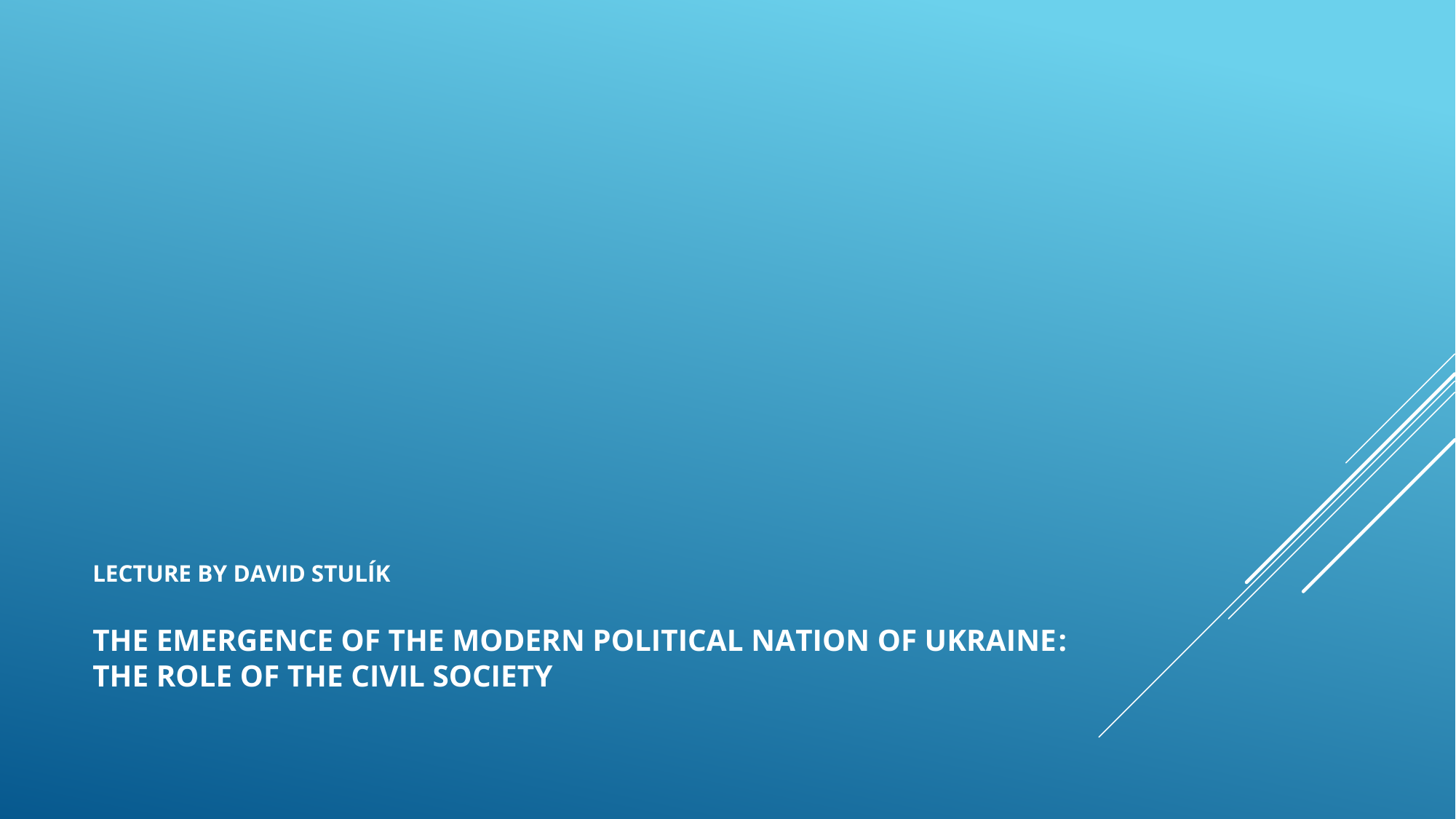

# Lecture by david stulík The emergence of the modern political nation of Ukraine: the role of the civil society